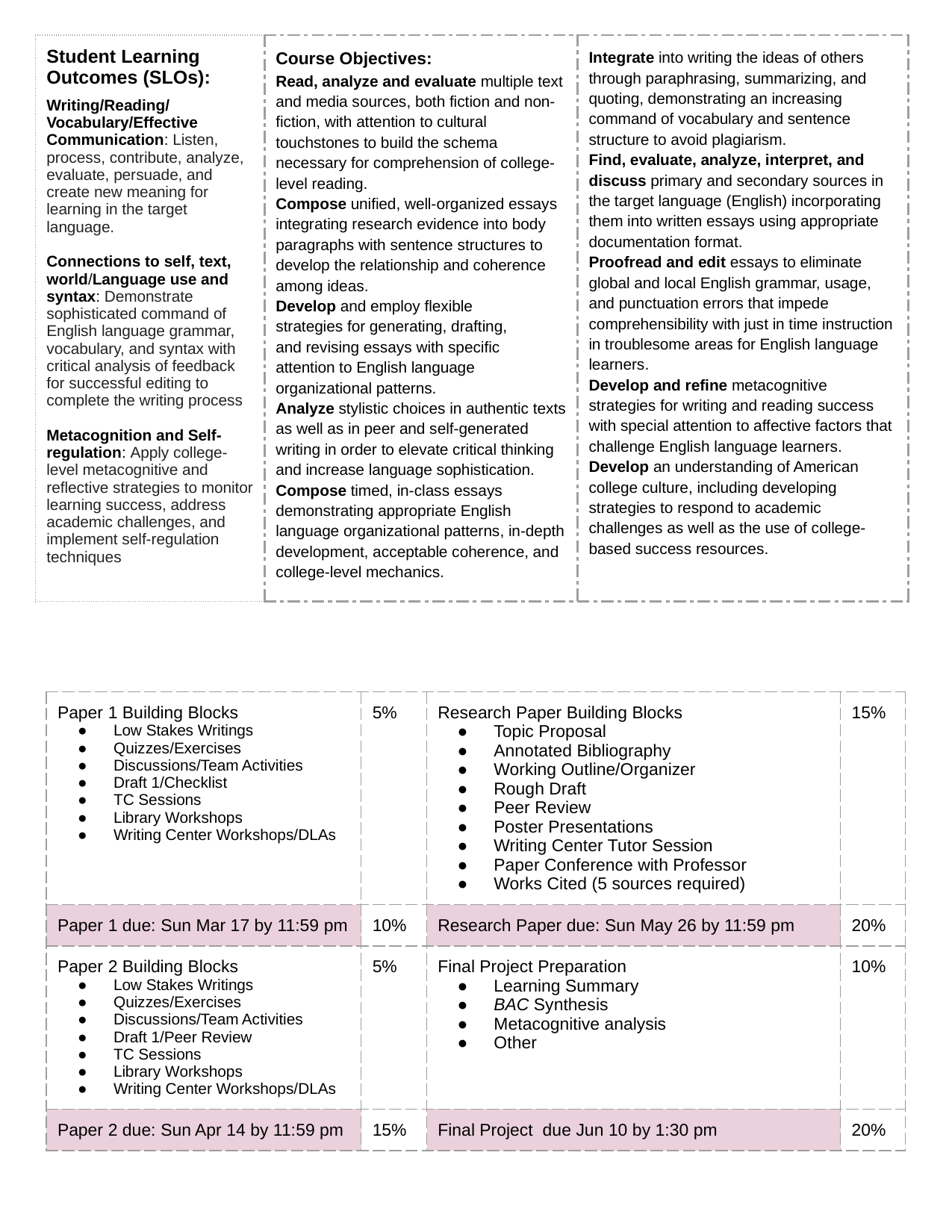

| Student Learning Outcomes (SLOs): Writing/Reading/Vocabulary/Effective Communication: Listen, process, contribute, analyze, evaluate, persuade, and create new meaning for learning in the target language. Connections to self, text, world/Language use and syntax: Demonstrate sophisticated command of English language grammar, vocabulary, and syntax with critical analysis of feedback for successful editing to complete the writing process Metacognition and Self-regulation: Apply college-level metacognitive and reflective strategies to monitor learning success, address academic challenges, and implement self-regulation techniques | Course Objectives: Read, analyze and evaluate multiple text and media sources, both fiction and non-fiction, with attention to cultural touchstones to build the schema necessary for comprehension of college-level reading. Compose unified, well-organized essays integrating research evidence into body paragraphs with sentence structures to develop the relationship and coherence among ideas. Develop and employ flexible strategies for generating, drafting, and revising essays with specific attention to English language organizational patterns. Analyze stylistic choices in authentic texts as well as in peer and self-generated writing in order to elevate critical thinking and increase language sophistication. Compose timed, in-class essays demonstrating appropriate English language organizational patterns, in-depth development, acceptable coherence, and college-level mechanics. | Integrate into writing the ideas of others through paraphrasing, summarizing, and quoting, demonstrating an increasing command of vocabulary and sentence structure to avoid plagiarism. Find, evaluate, analyze, interpret, and discuss primary and secondary sources in the target language (English) incorporating them into written essays using appropriate documentation format. Proofread and edit essays to eliminate global and local English grammar, usage, and punctuation errors that impede comprehensibility with just in time instruction in troublesome areas for English language learners. Develop and refine metacognitive strategies for writing and reading success with special attention to affective factors that challenge English language learners. Develop an understanding of American college culture, including developing strategies to respond to academic challenges as well as the use of college-based success resources. |
| --- | --- | --- |
| Paper 1 Building Blocks Low Stakes Writings Quizzes/Exercises Discussions/Team Activities Draft 1/Checklist TC Sessions Library Workshops Writing Center Workshops/DLAs | 5% | Research Paper Building Blocks Topic Proposal Annotated Bibliography Working Outline/Organizer Rough Draft Peer Review Poster Presentations Writing Center Tutor Session Paper Conference with Professor Works Cited (5 sources required) | 15% |
| --- | --- | --- | --- |
| Paper 1 due: Sun Mar 17 by 11:59 pm | 10% | Research Paper due: Sun May 26 by 11:59 pm | 20% |
| Paper 2 Building Blocks Low Stakes Writings Quizzes/Exercises Discussions/Team Activities Draft 1/Peer Review TC Sessions Library Workshops Writing Center Workshops/DLAs | 5% | Final Project Preparation Learning Summary BAC Synthesis Metacognitive analysis Other | 10% |
| Paper 2 due: Sun Apr 14 by 11:59 pm | 15% | Final Project due Jun 10 by 1:30 pm | 20% |